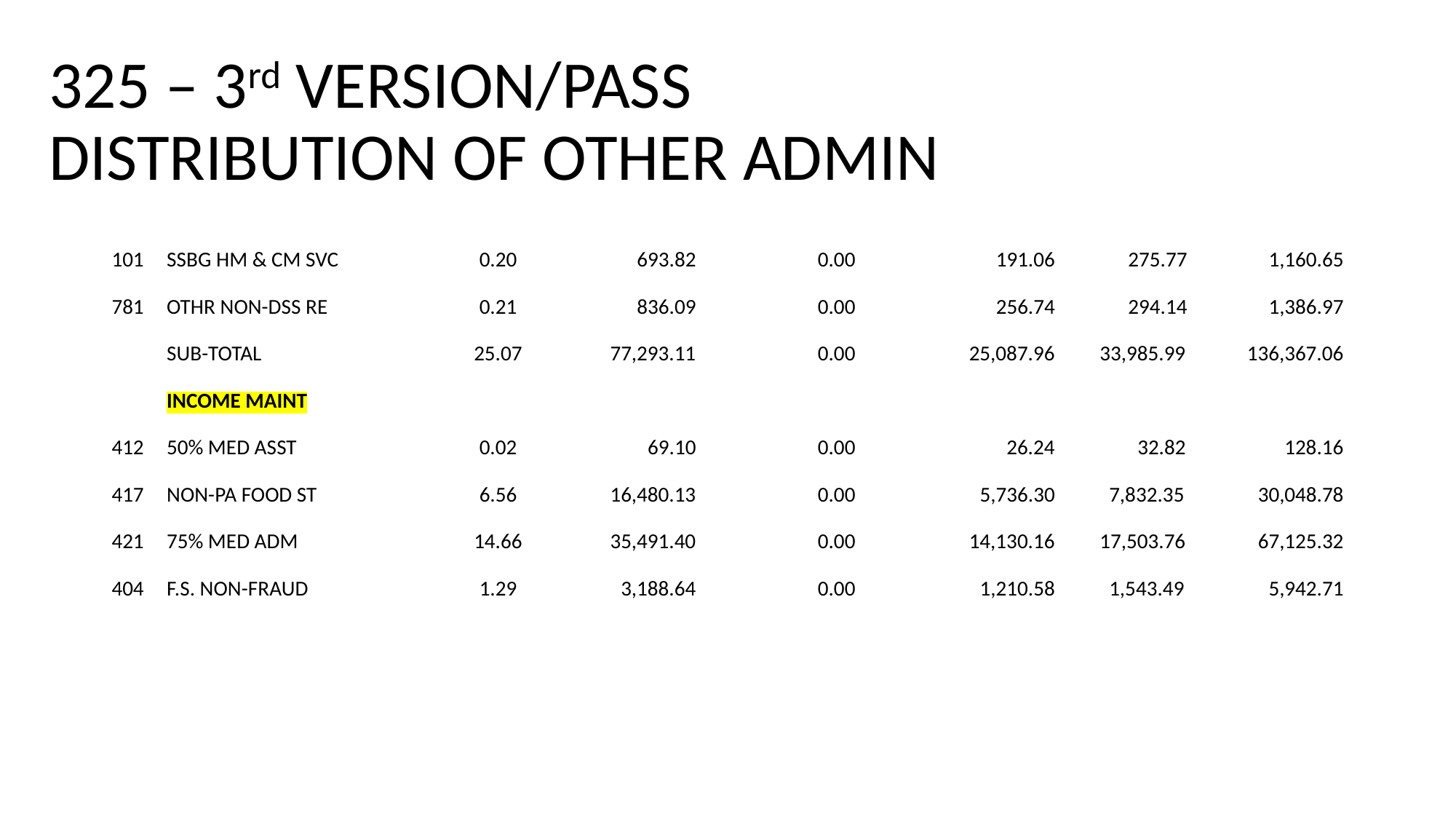

# 325 – 3rd VERSION/PASS DISTRIBUTION OF OTHER ADMIN
|  |  |  |  |  |  |  |  |
| --- | --- | --- | --- | --- | --- | --- | --- |
|  |  |  |  |  |  |  |  |
|  |  |  |  |  |  |  |  |
|  |  |  |  |  |  |  |  |
| 101 | SSBG HM & CM SVC | 0.20 | 693.82 | 0.00 | 191.06 | 275.77 | 1,160.65 |
|  |  |  |  |  |  |  |  |
| 781 | OTHR NON-DSS RE | 0.21 | 836.09 | 0.00 | 256.74 | 294.14 | 1,386.97 |
|  |  |  |  |  |  |  |  |
|  | SUB-TOTAL | 25.07 | 77,293.11 | 0.00 | 25,087.96 | 33,985.99 | 136,367.06 |
|  |  |  |  |  |  |  |  |
|  | INCOME MAINT |  |  |  |  |  |  |
|  |  |  |  |  |  |  |  |
| 412 | 50% MED ASST | 0.02 | 69.10 | 0.00 | 26.24 | 32.82 | 128.16 |
|  |  |  |  |  |  |  |  |
| 417 | NON-PA FOOD ST | 6.56 | 16,480.13 | 0.00 | 5,736.30 | 7,832.35 | 30,048.78 |
|  |  |  |  |  |  |  |  |
| 421 | 75% MED ADM | 14.66 | 35,491.40 | 0.00 | 14,130.16 | 17,503.76 | 67,125.32 |
|  |  |  |  |  |  |  |  |
| 404 | F.S. NON-FRAUD | 1.29 | 3,188.64 | 0.00 | 1,210.58 | 1,543.49 | 5,942.71 |
|  |  |  |  |  |  |  |  |
|  |  |  |  |  |  |  |  |